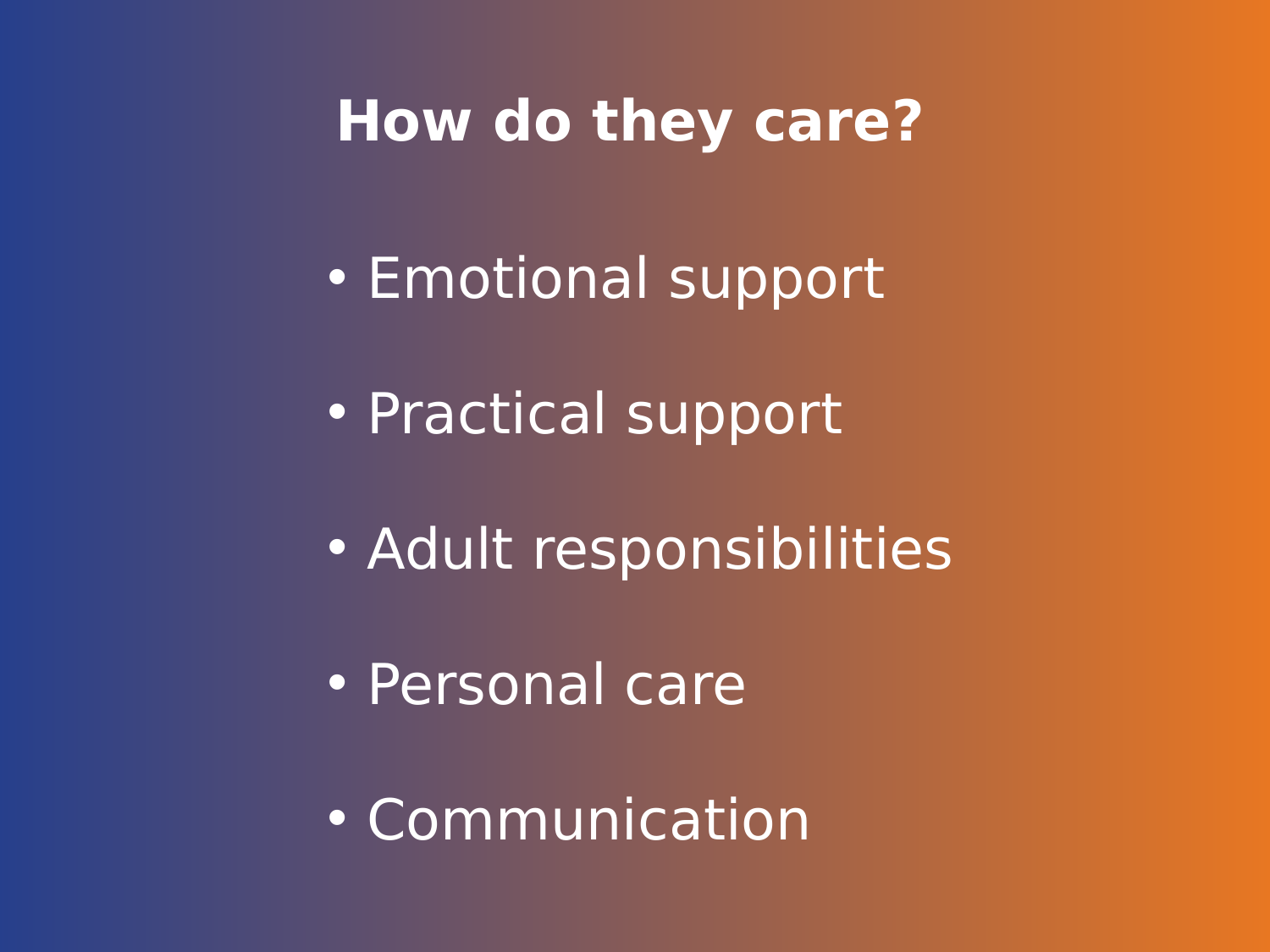

How do they care?

Emotional support

Practical support

Adult responsibilities

Personal care

Communication